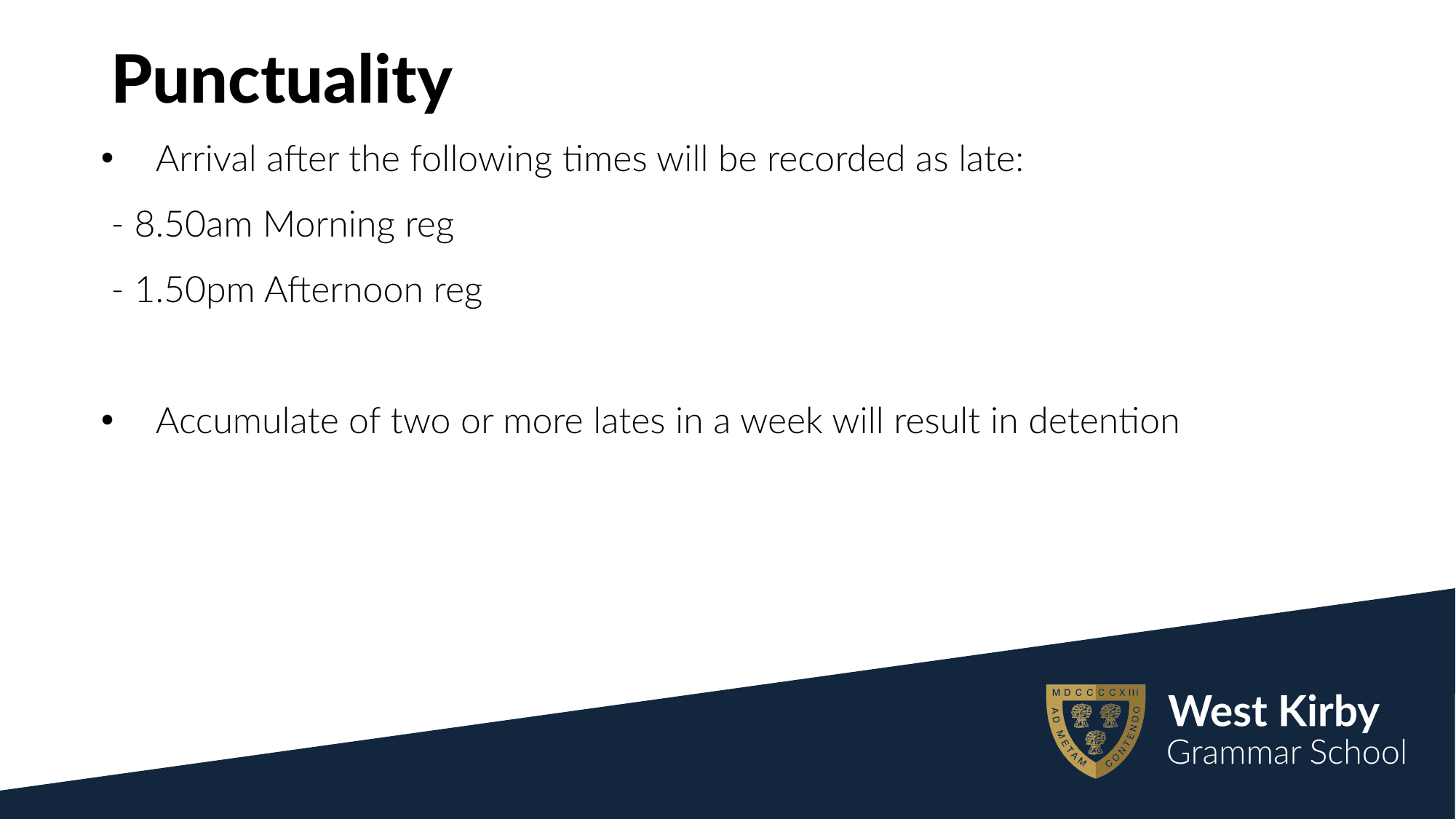

# Punctuality
Arrival after the following times will be recorded as late:
 - 8.50am Morning reg
 - 1.50pm Afternoon reg

Accumulate of two or more lates in a week will result in detention